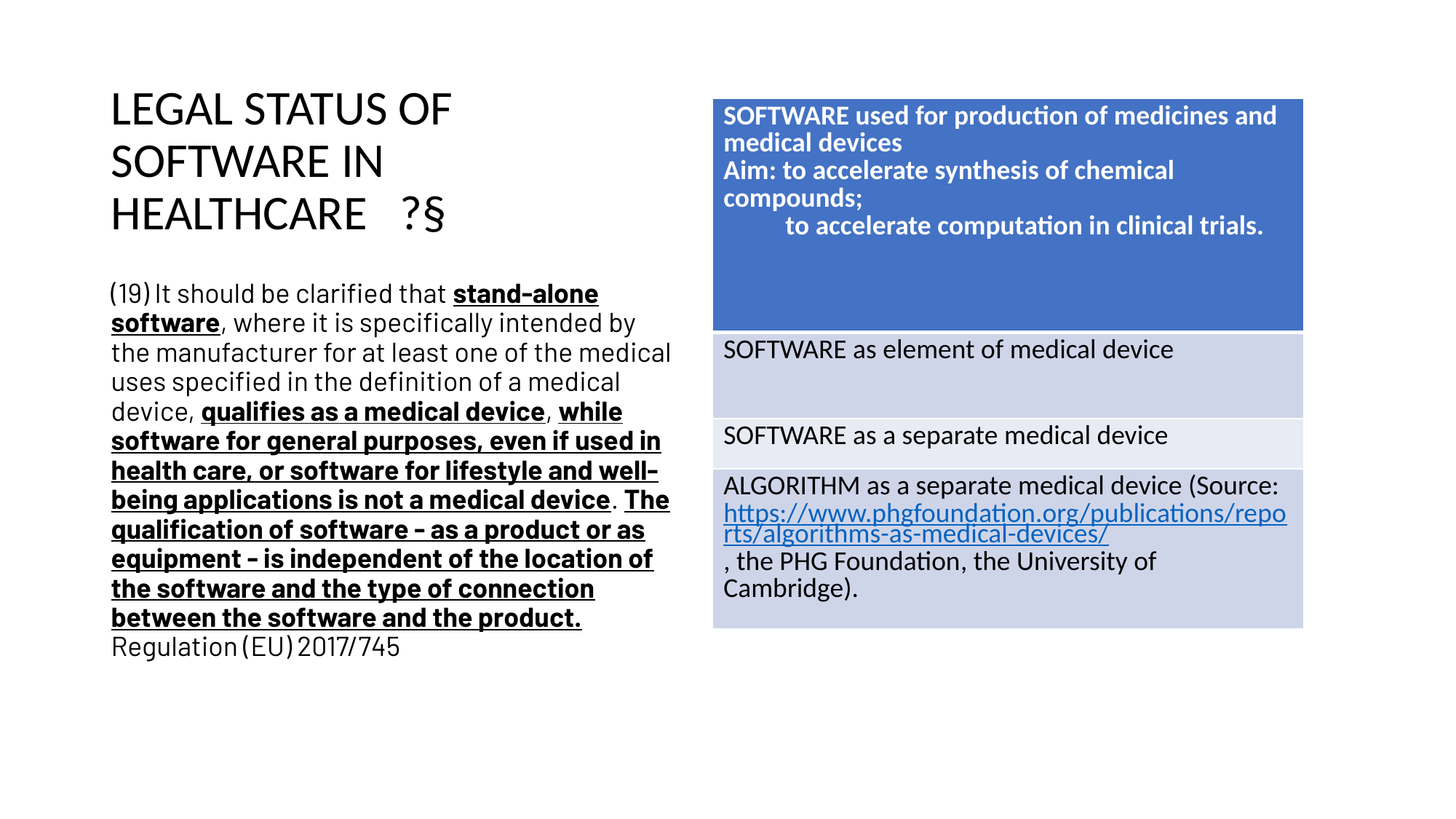

# LEGAL STATUS OF SOFTWARE IN HEALTHCARE   ?§
| SOFTWARE used for production of medicines and medical devices Aim: to accelerate synthesis of chemical compounds; to accelerate computation in clinical trials. |
| --- |
| SOFTWARE as element of medical device |
| SOFTWARE as a separate medical device |
| ALGORITHM as a separate medical device (Source: https://www.phgfoundation.org/publications/reports/algorithms-as-medical-devices/, the PHG Foundation, the University of Cambridge). |
(19) It should be clarified that stand-alone software, where it is specifically intended by the manufacturer for at least one of the medical uses specified in the definition of a medical device, qualifies as a medical device, while software for general purposes, even if used in health care, or software for lifestyle and well-being applications is not a medical device. The qualification of software - as a product or as equipment - is independent of the location of the software and the type of connection between the software and the product. Regulation (EU) 2017/745